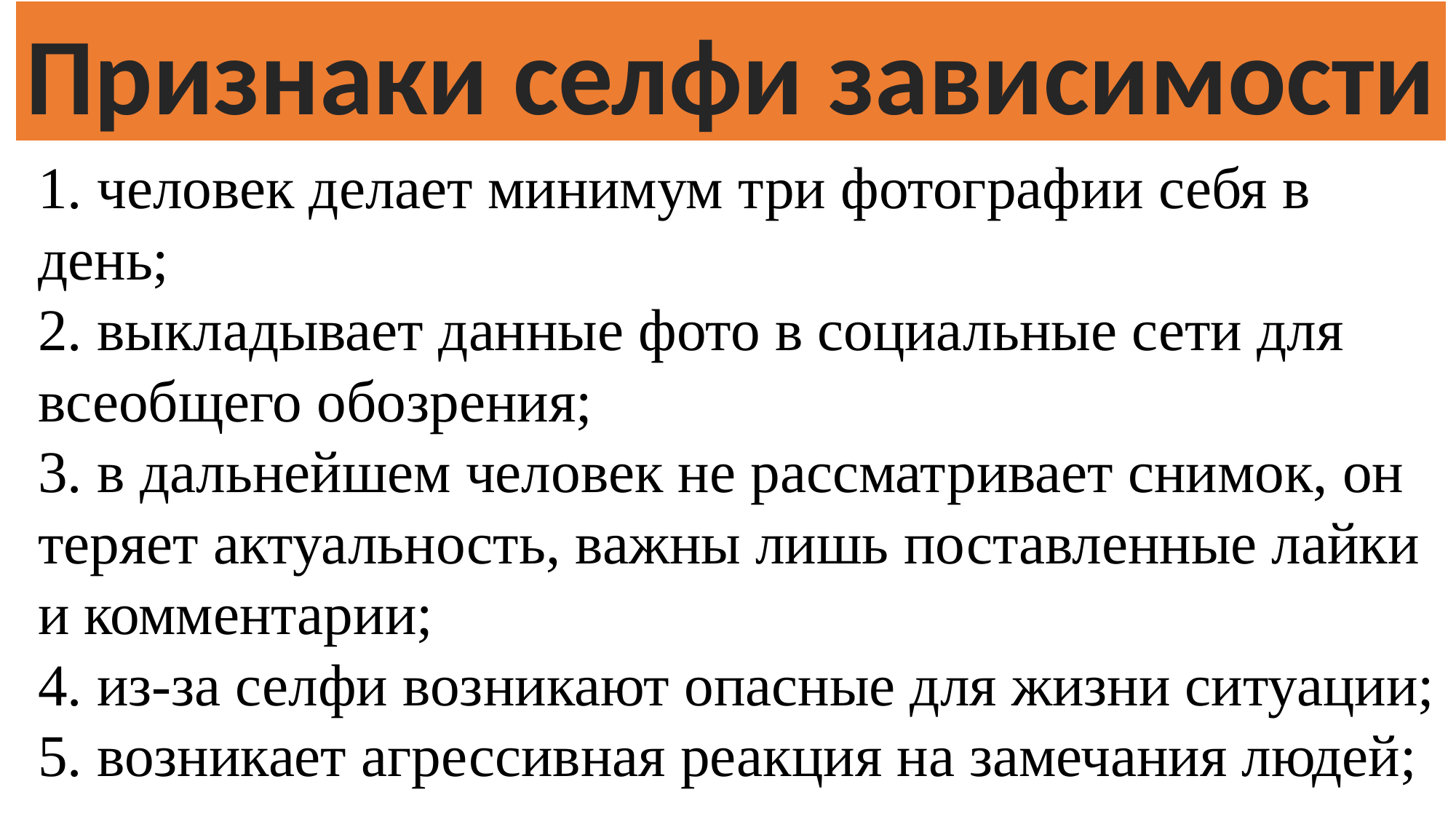

Признаки селфи зависимости
1. человек делает минимум три фотографии себя в день;
2. выкладывает данные фото в социальные сети для всеобщего обозрения;
3. в дальнейшем человек не рассматривает снимок, он теряет актуальность, важны лишь поставленные лайки и комментарии;
4. из-за селфи возникают опасные для жизни ситуации;
5. возникает агрессивная реакция на замечания людей;